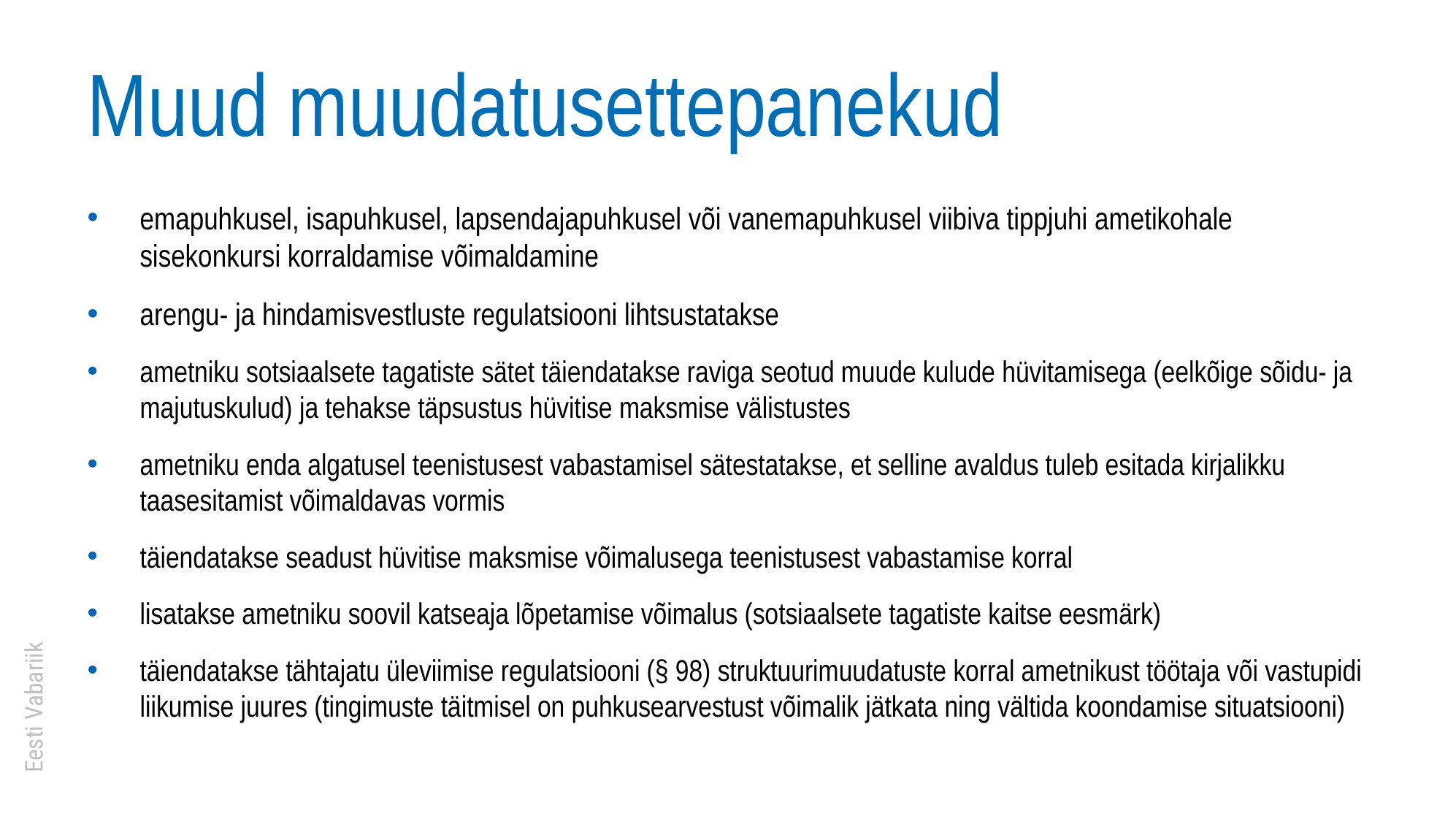

# Muud muudatusettepanekud
emapuhkusel, isapuhkusel, lapsendajapuhkusel või vanemapuhkusel viibiva tippjuhi ametikohale sisekonkursi korraldamise võimaldamine
arengu- ja hindamisvestluste regulatsiooni lihtsustatakse
ametniku sotsiaalsete tagatiste sätet täiendatakse raviga seotud muude kulude hüvitamisega (eelkõige sõidu- ja majutuskulud) ja tehakse täpsustus hüvitise maksmise välistustes
ametniku enda algatusel teenistusest vabastamisel sätestatakse, et selline avaldus tuleb esitada kirjalikku taasesitamist võimaldavas vormis
täiendatakse seadust hüvitise maksmise võimalusega teenistusest vabastamise korral
lisatakse ametniku soovil katseaja lõpetamise võimalus (sotsiaalsete tagatiste kaitse eesmärk)
täiendatakse tähtajatu üleviimise regulatsiooni (§ 98) struktuurimuudatuste korral ametnikust töötaja või vastupidi liikumise juures (tingimuste täitmisel on puhkusearvestust võimalik jätkata ning vältida koondamise situatsiooni)